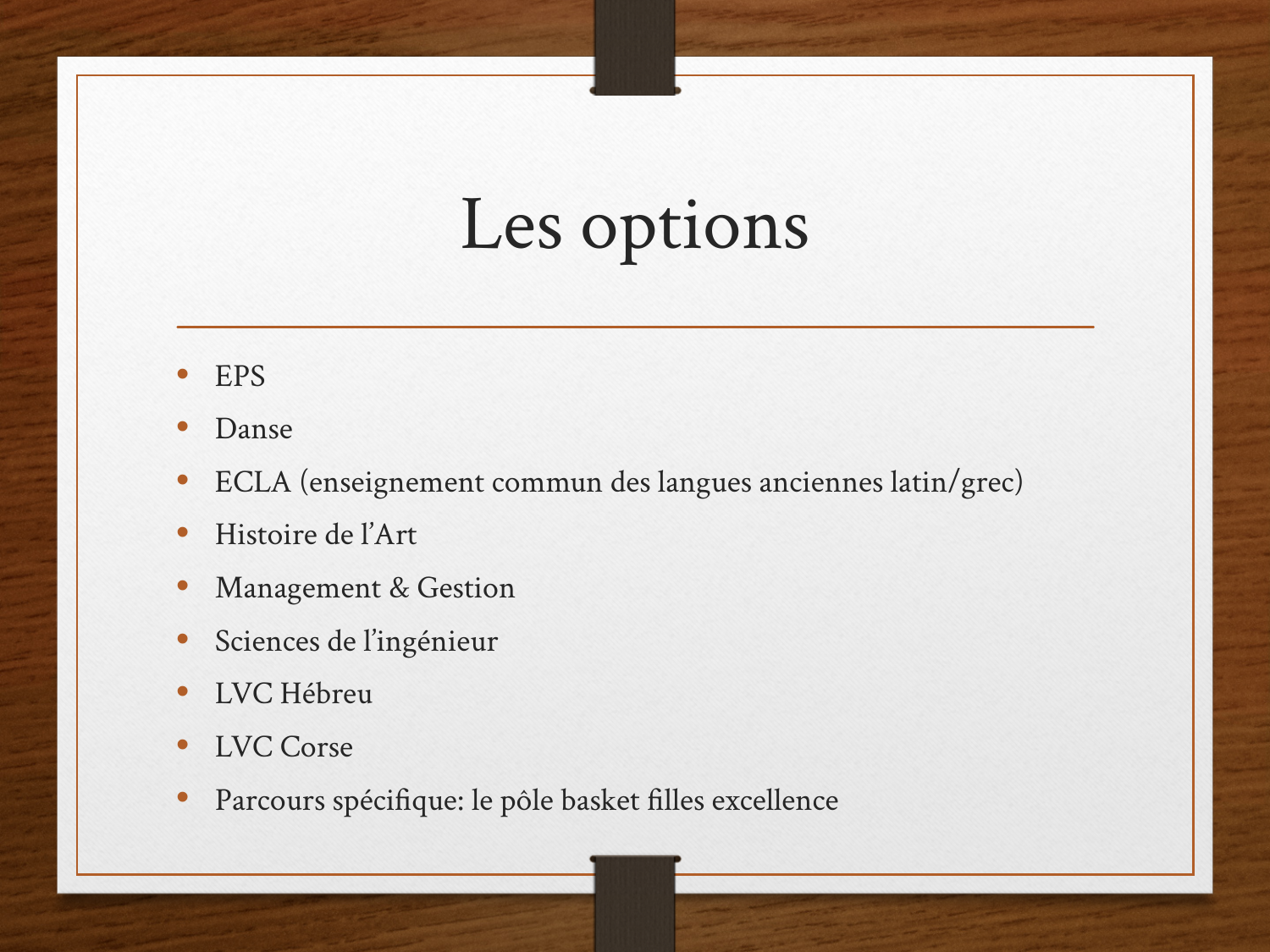

# Les options
EPS
Danse
ECLA (enseignement commun des langues anciennes latin/grec)
Histoire de l’Art
Management & Gestion
Sciences de l’ingénieur
LVC Hébreu
LVC Corse
Parcours spécifique: le pôle basket filles excellence